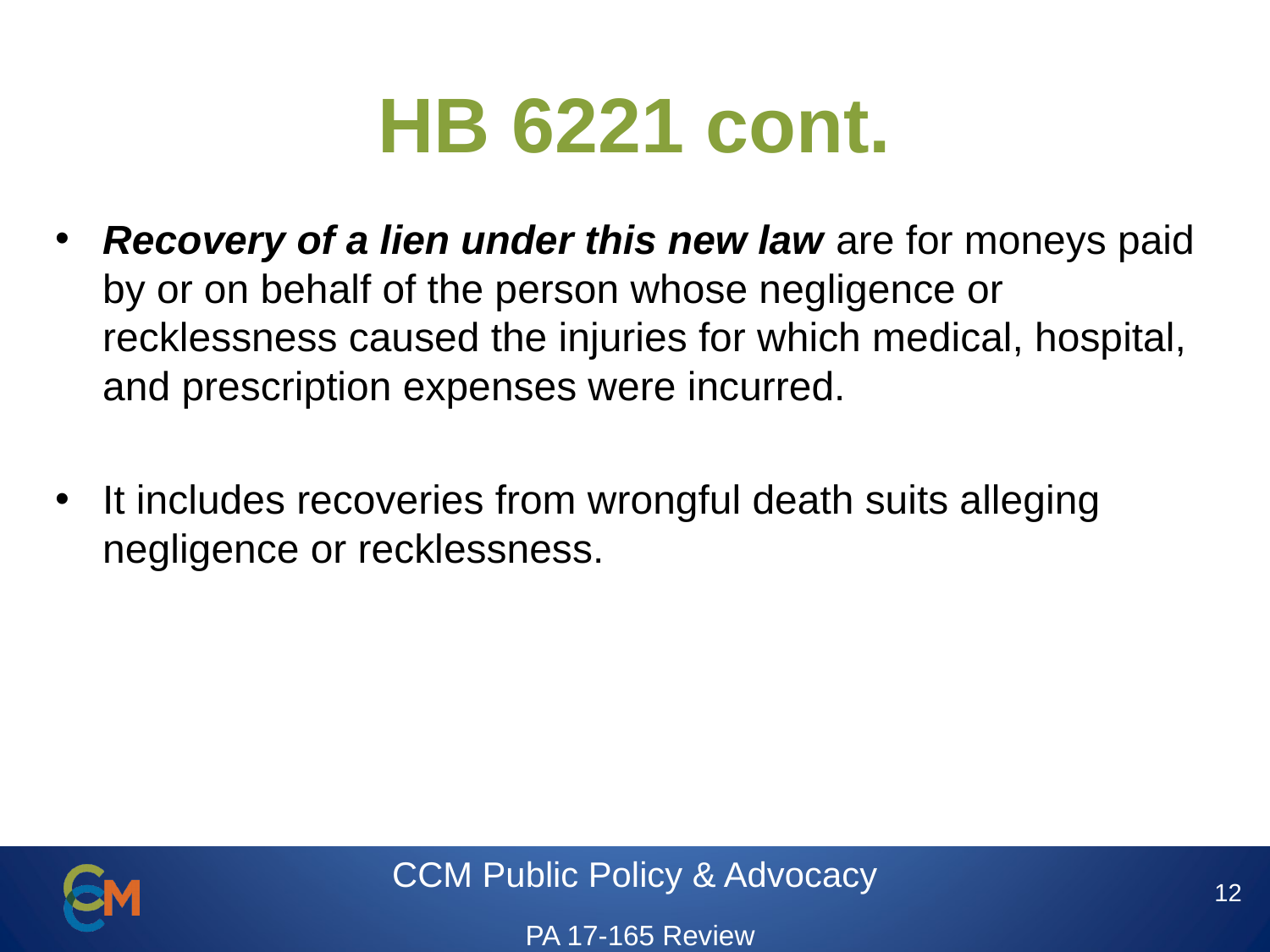

# HB 6221 cont.
Recovery of a lien under this new law are for moneys paid by or on behalf of the person whose negligence or recklessness caused the injuries for which medical, hospital, and prescription expenses were incurred.

It includes recoveries from wrongful death suits alleging negligence or recklessness.